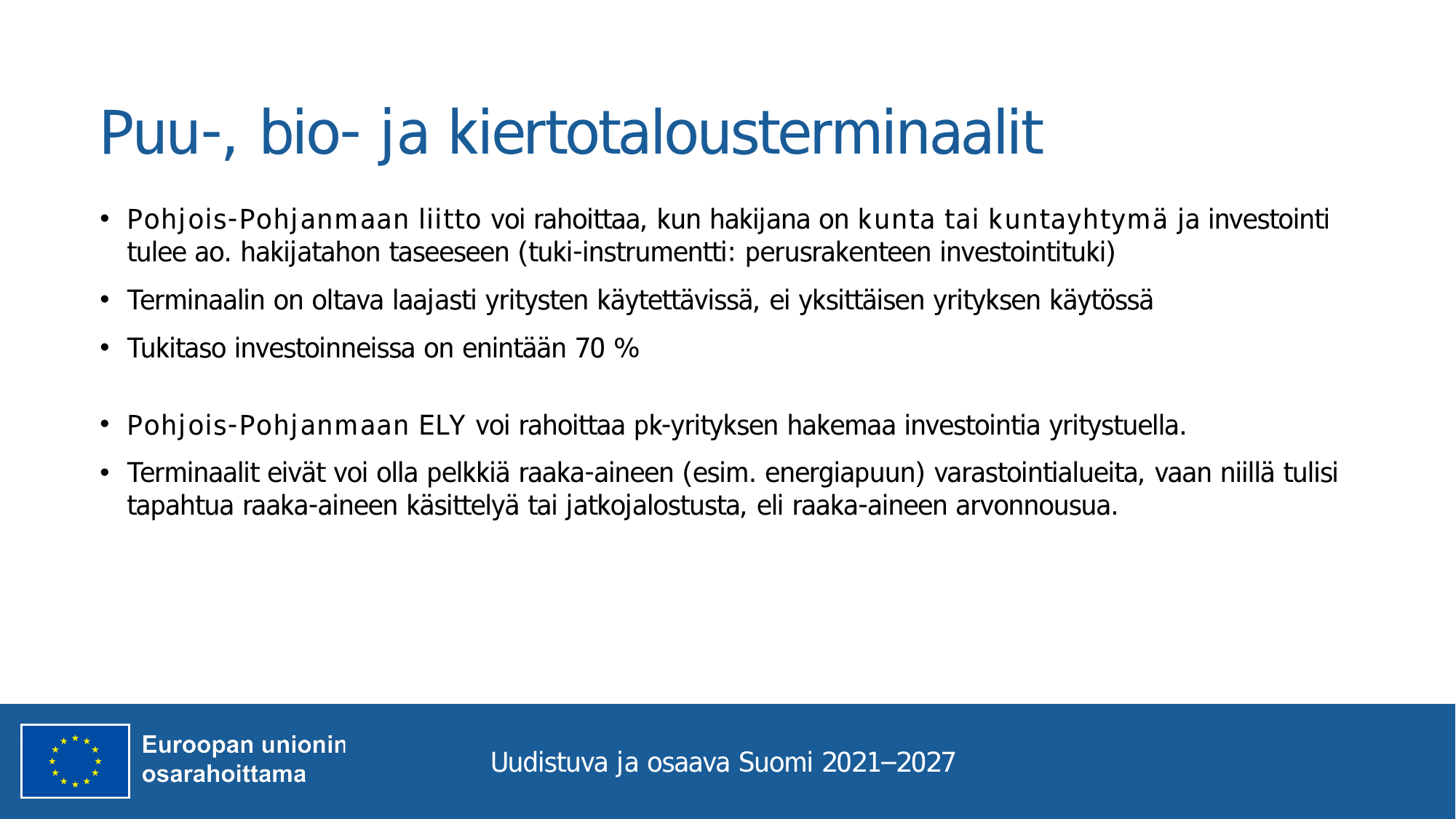

# Puu-, bio- ja kiertotalousterminaalit
Pohjois-Pohjanmaan liitto voi rahoittaa, kun hakijana on kunta tai kuntayhtymä ja investointi tulee ao. hakijatahon taseeseen (tuki-instrumentti: perusrakenteen investointituki)
Terminaalin on oltava laajasti yritysten käytettävissä, ei yksittäisen yrityksen käytössä
Tukitaso investoinneissa on enintään 70 %

Pohjois-Pohjanmaan ELY voi rahoittaa pk-yrityksen hakemaa investointia yritystuella.
Terminaalit eivät voi olla pelkkiä raaka-aineen (esim. energiapuun) varastointialueita, vaan niillä tulisi tapahtua raaka-aineen käsittelyä tai jatkojalostusta, eli raaka-aineen arvonnousua.